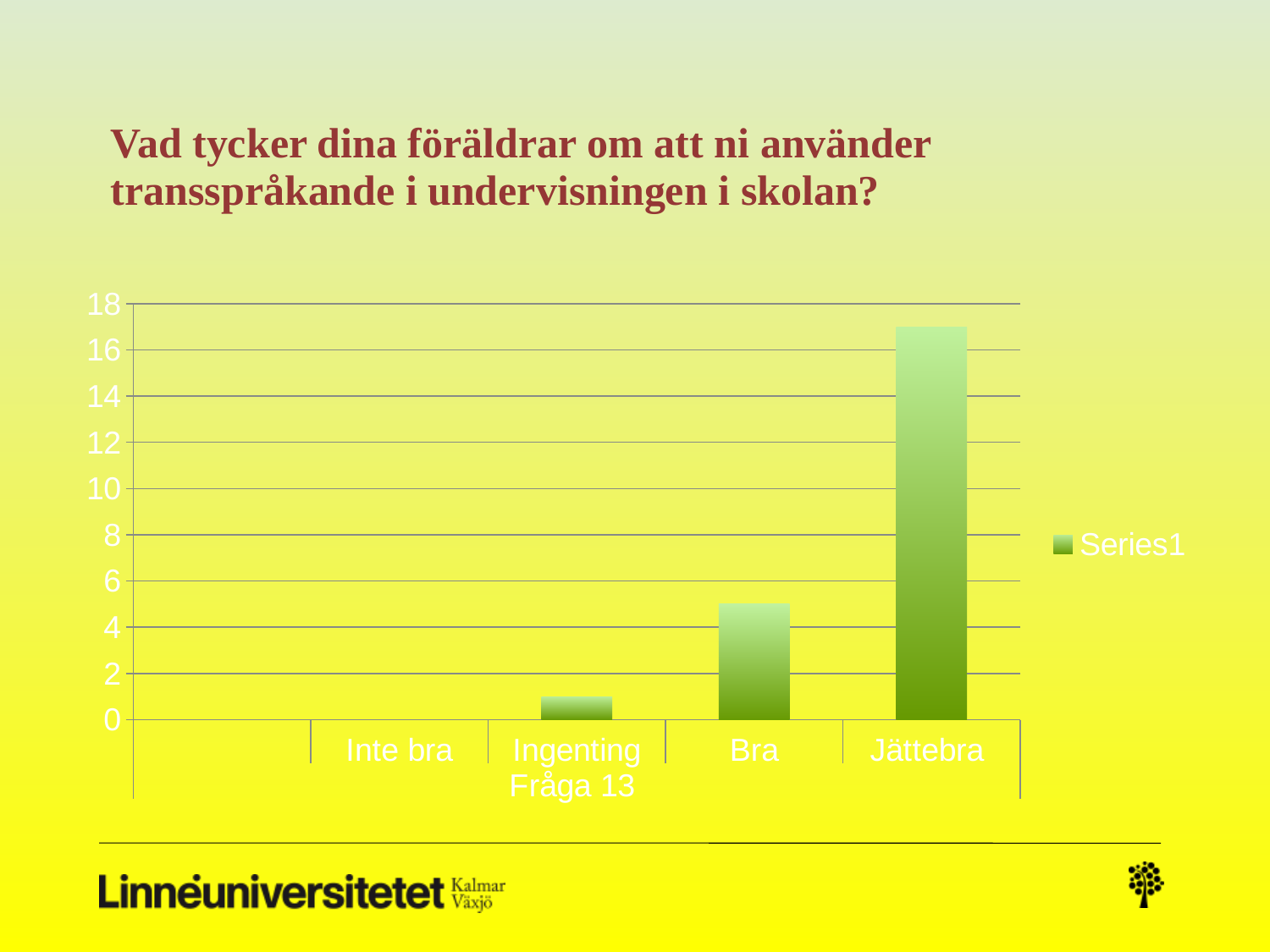

# Vad tycker dina föräldrar om att ni använder transspråkande i undervisningen i skolan?

### Chart

| Category |  |
|---|---|
|  | None |
| Inte bra | None |
| Ingenting | 1.0 |
| Bra | 5.0 |
| Jättebra  | 17.0 |